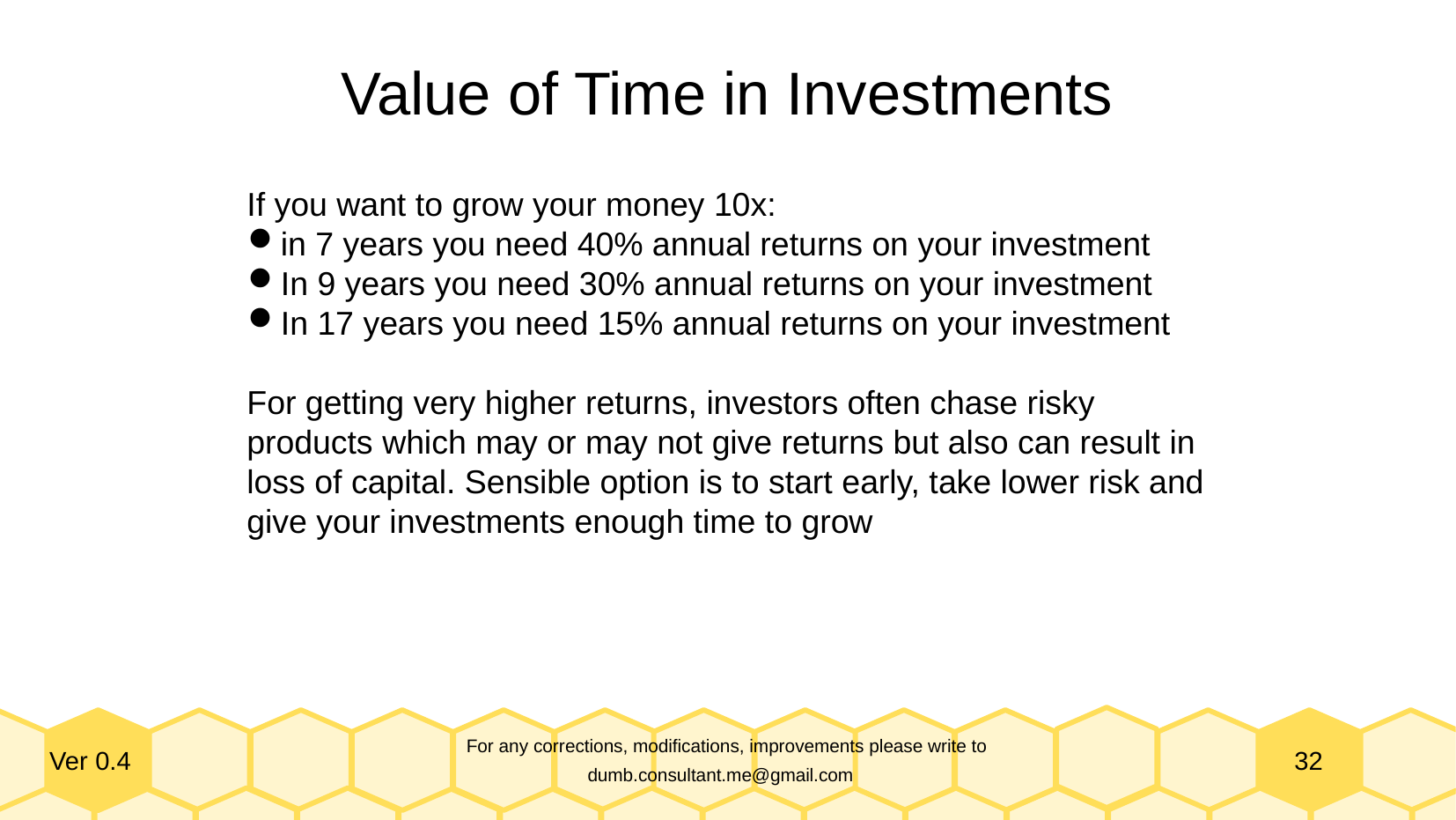

Value of Time in Investments
If you want to grow your money 10x:
in 7 years you need 40% annual returns on your investment
In 9 years you need 30% annual returns on your investment
In 17 years you need 15% annual returns on your investment

For getting very higher returns, investors often chase risky products which may or may not give returns but also can result in loss of capital. Sensible option is to start early, take lower risk and give your investments enough time to grow